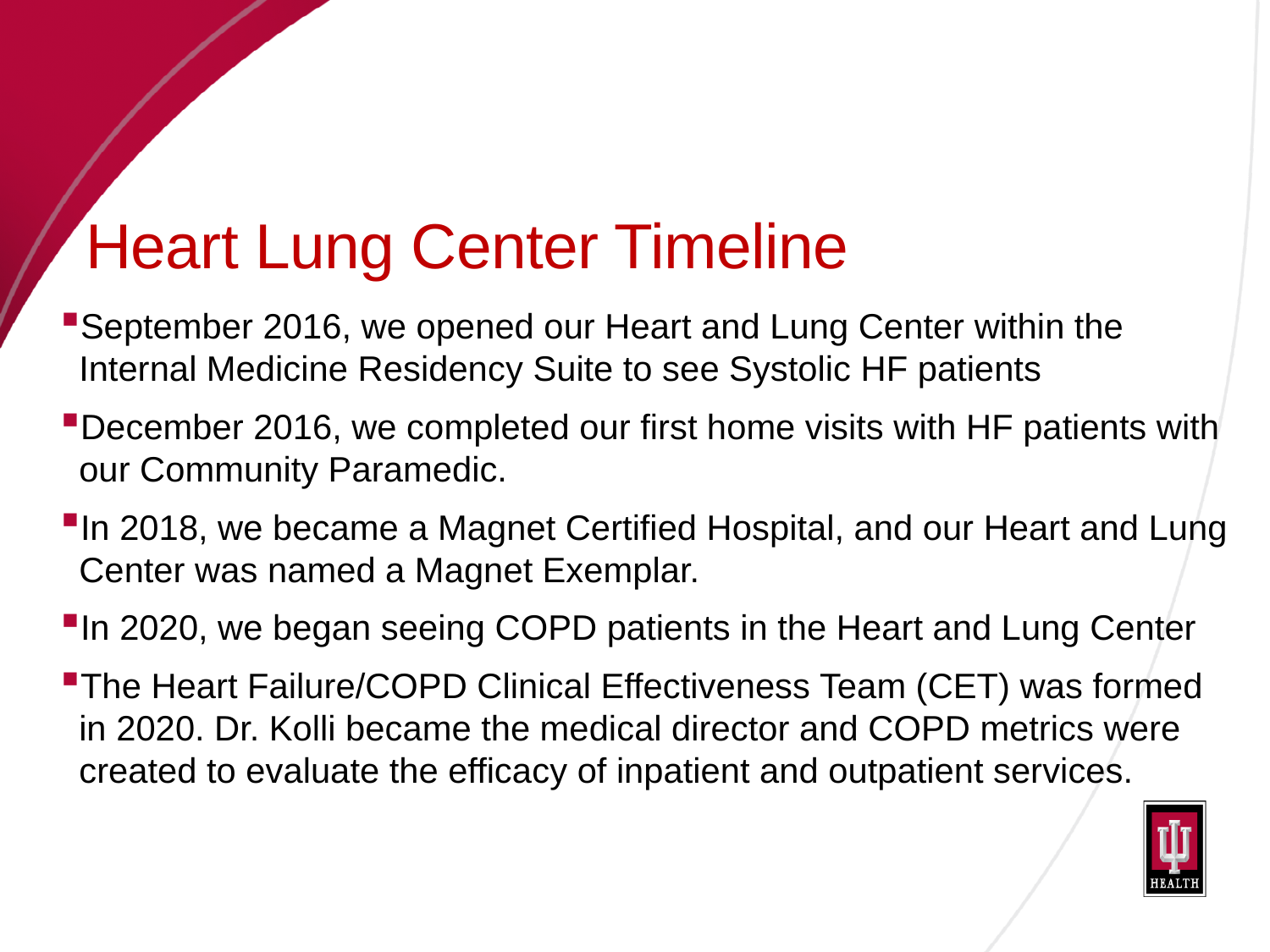

Heart Lung Center Timeline
September 2016, we opened our Heart and Lung Center within the Internal Medicine Residency Suite to see Systolic HF patients
December 2016, we completed our first home visits with HF patients with our Community Paramedic.
In 2018, we became a Magnet Certified Hospital, and our Heart and Lung Center was named a Magnet Exemplar.
In 2020, we began seeing COPD patients in the Heart and Lung Center
The Heart Failure/COPD Clinical Effectiveness Team (CET) was formed in 2020. Dr. Kolli became the medical director and COPD metrics were created to evaluate the efficacy of inpatient and outpatient services.

14